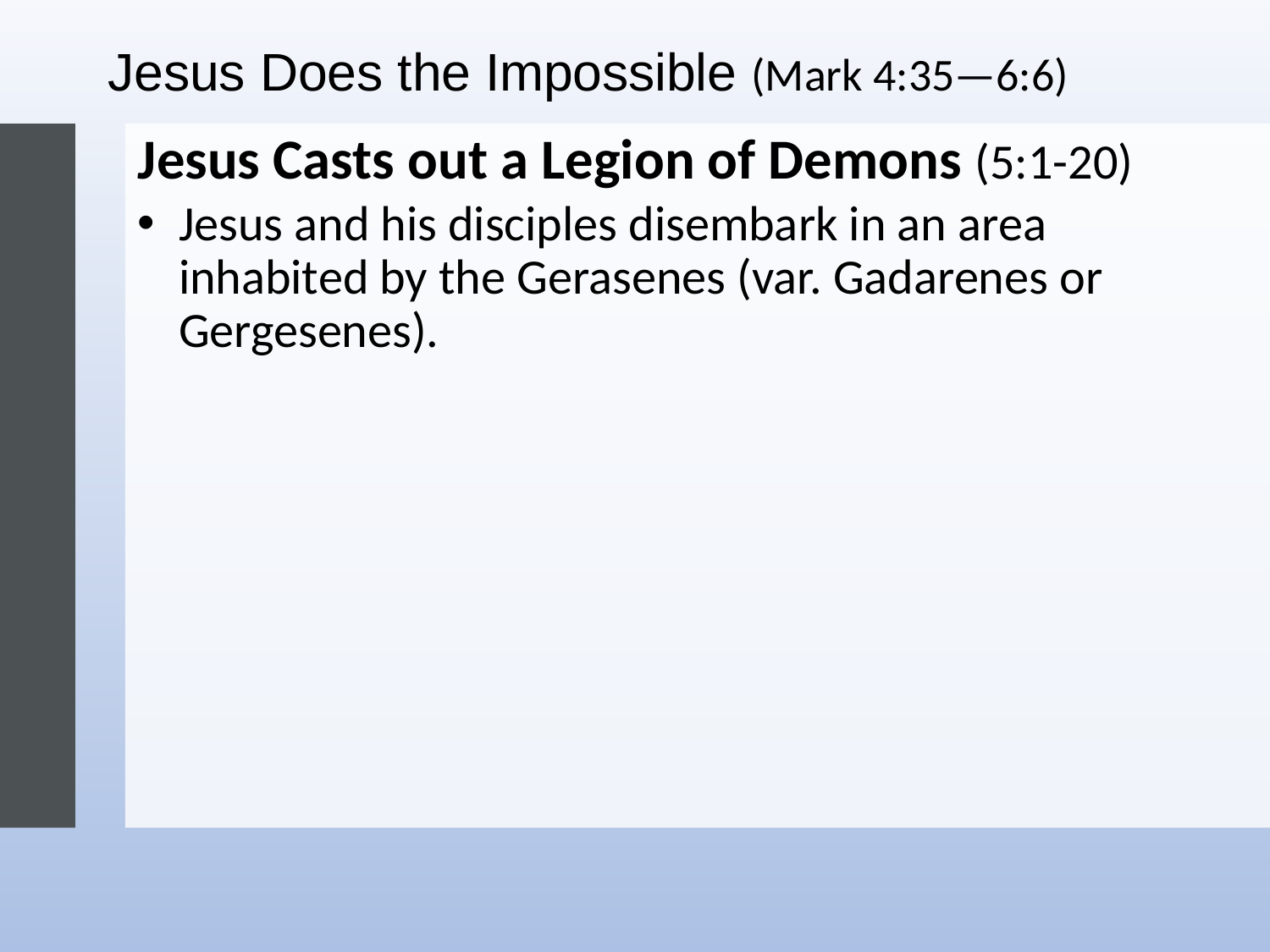

# Jesus Does the Impossible (Mark 4:35—6:6)
Jesus Casts out a Legion of Demons (5:1-20)
Jesus and his disciples disembark in an area inhabited by the Gerasenes (var. Gadarenes or Gergesenes).